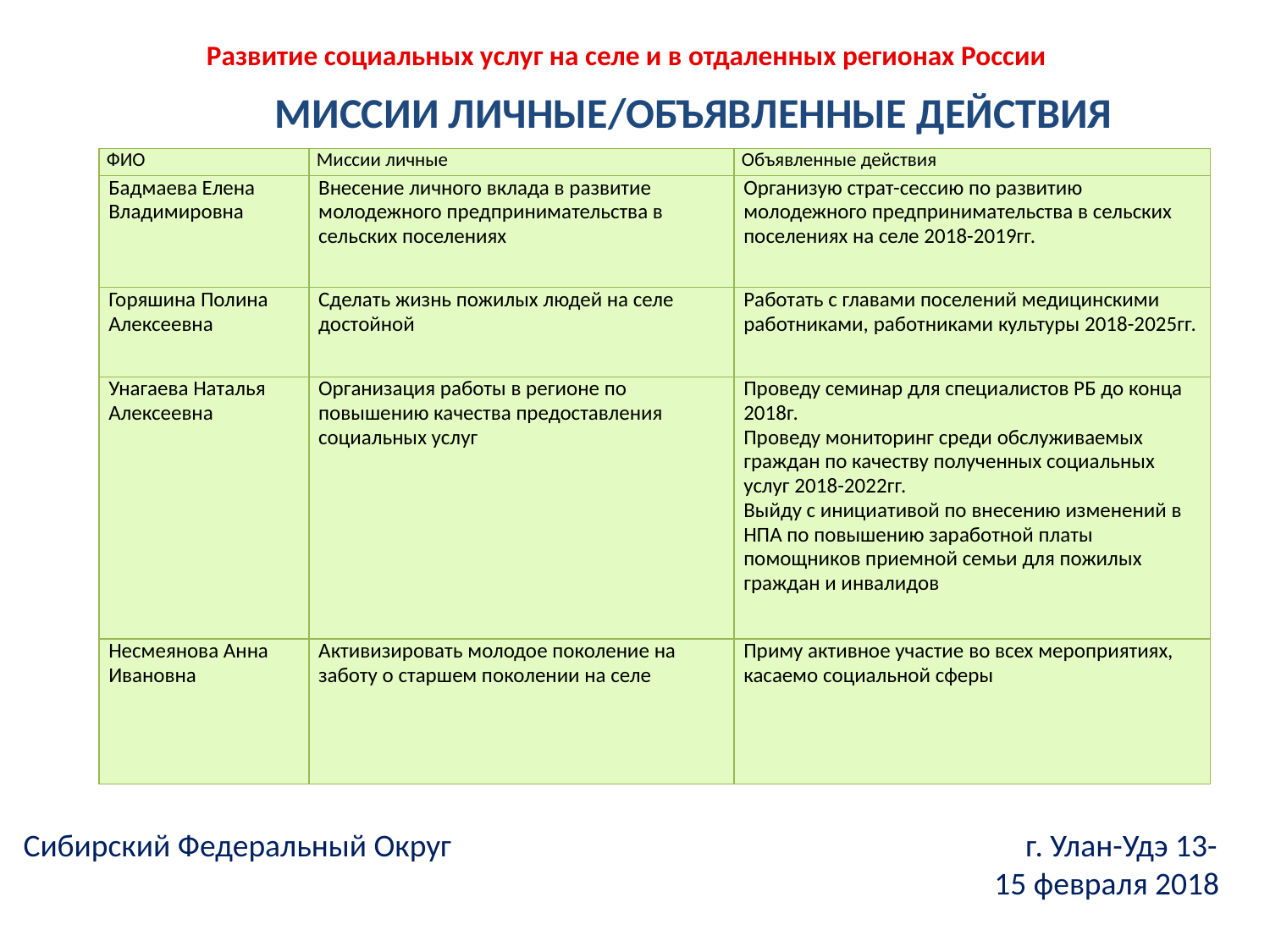

Развитие социальных услуг на селе и в отдаленных регионах России
МИССИИ ЛИЧНЫЕ/ОБЪЯВЛЕННЫЕ ДЕЙСТВИЯ
| ФИО | Миссии личные | Объявленные действия |
| --- | --- | --- |
| Бадмаева Елена Владимировна | Внесение личного вклада в развитие молодежного предпринимательства в сельских поселениях | Организую страт-сессию по развитию молодежного предпринимательства в сельских поселениях на селе 2018-2019гг. |
| Горяшина Полина Алексеевна | Сделать жизнь пожилых людей на селе достойной | Работать с главами поселений медицинскими работниками, работниками культуры 2018-2025гг. |
| Унагаева Наталья Алексеевна | Организация работы в регионе по повышению качества предоставления социальных услуг | Проведу семинар для специалистов РБ до конца 2018г. Проведу мониторинг среди обслуживаемых граждан по качеству полученных социальных услуг 2018-2022гг. Выйду с инициативой по внесению изменений в НПА по повышению заработной платы помощников приемной семьи для пожилых граждан и инвалидов |
| Несмеянова Анна Ивановна | Активизировать молодое поколение на заботу о старшем поколении на селе | Приму активное участие во всех мероприятиях, касаемо социальной сферы |
Сибирский Федеральный Округ                                                                                г. Улан-Удэ 13-15 февраля 2018